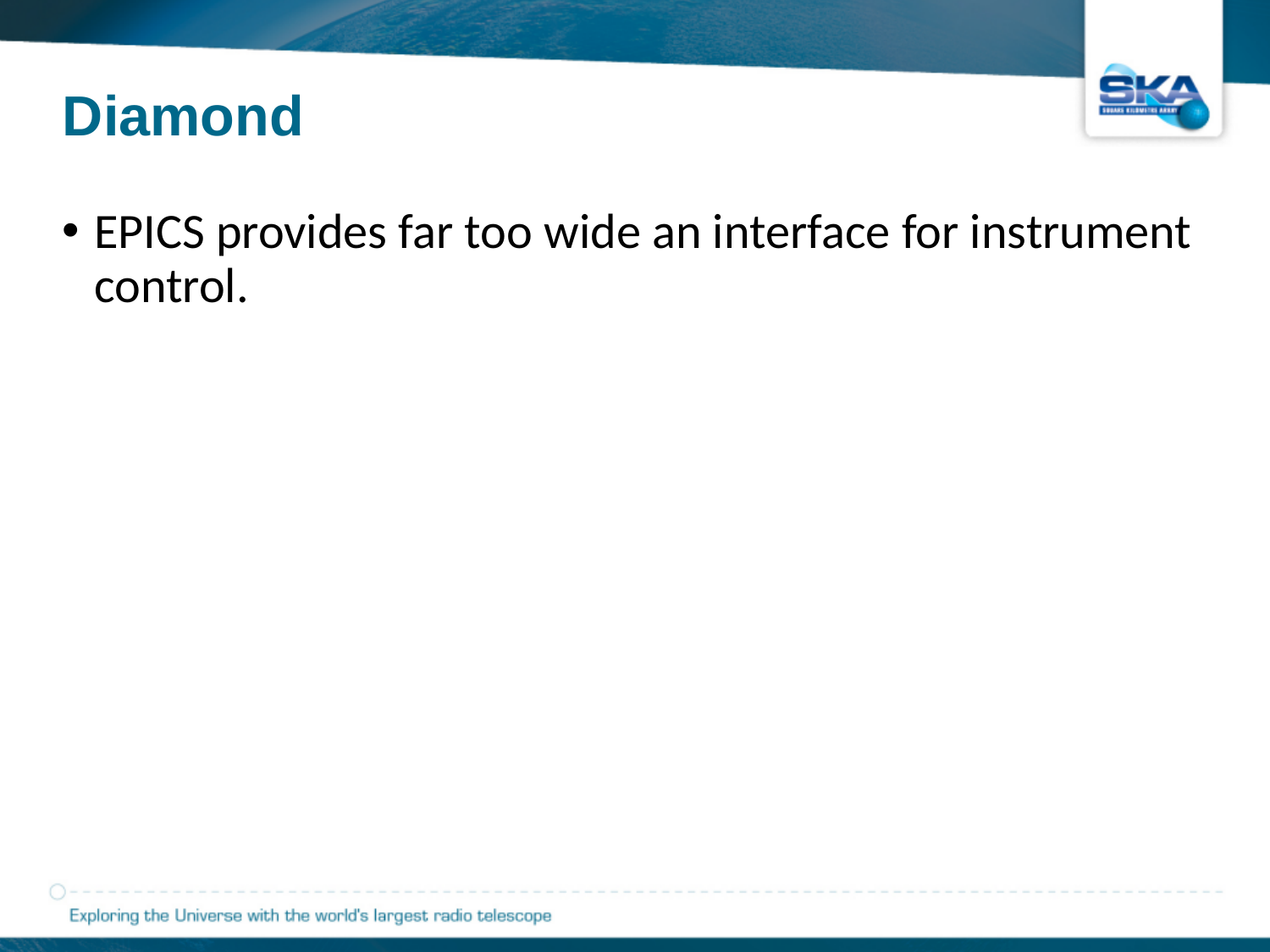

# Diamond
EPICS provides far too wide an interface for instrument control.